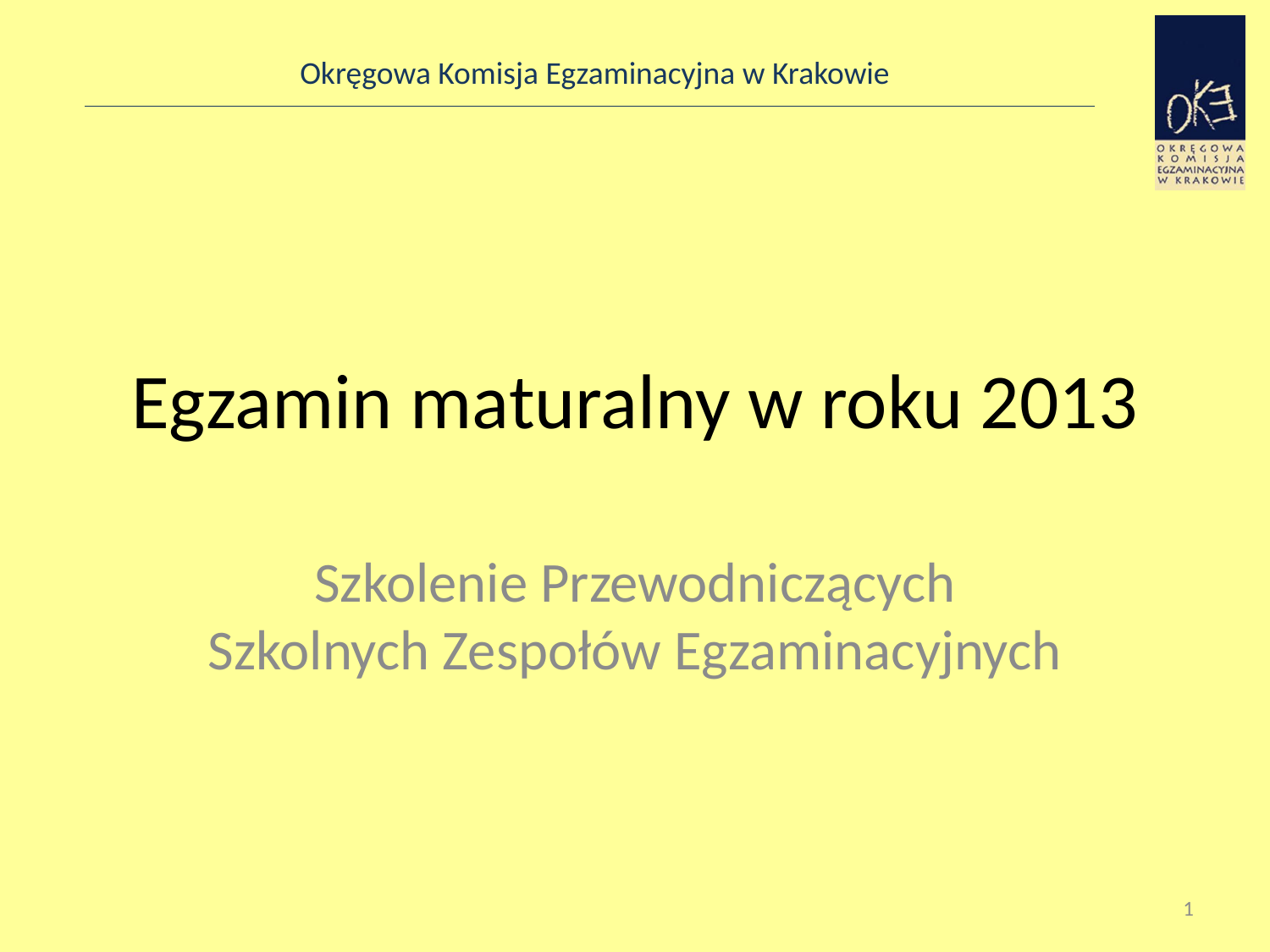

# Egzamin maturalny w roku 2013
Szkolenie Przewodniczących Szkolnych Zespołów Egzaminacyjnych

1